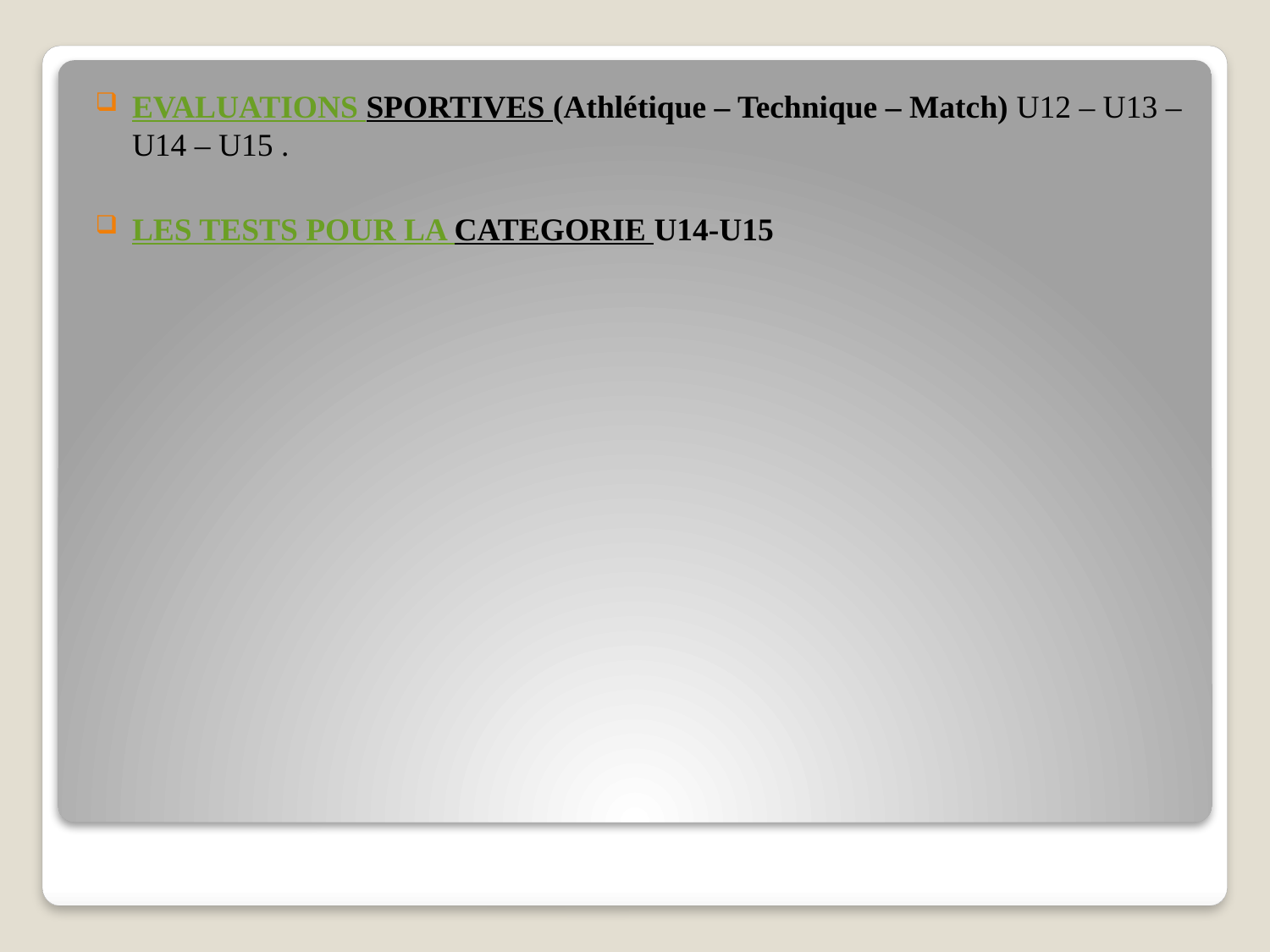

EVALUATIONS SPORTIVES (Athlétique – Technique – Match) U12 – U13 – U14 – U15 .

LES TESTS POUR LA CATEGORIE U14-U15

#